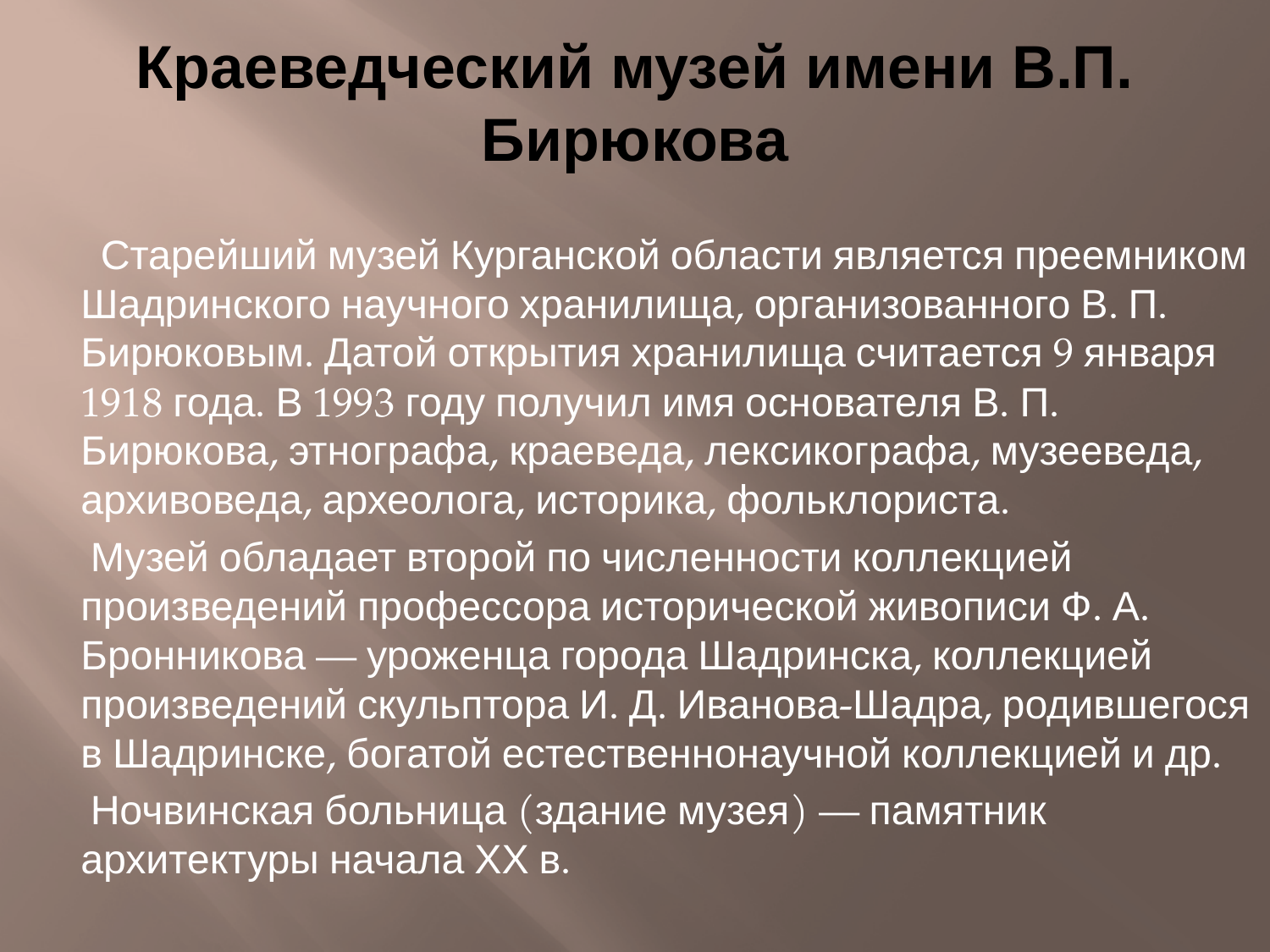

# Краеведческий музей имени В.П. Бирюкова
       Старейший музей Курганской области является преемником Шадринского научного хранилища, организованного В. П. Бирюковым. Датой открытия хранилища считается 9 января 1918 года. В 1993 году получил имя основателя В. П. Бирюкова, этнографа, краеведа, лексикографа, музееведа, архивоведа, археолога, историка, фольклориста.
      Музей обладает второй по численности коллекцией произведений профессора исторической живописи Ф. А. Бронникова — уроженца города Шадринска, коллекцией произведений скульптора И. Д. Иванова-Шадра, родившегося в Шадринске, богатой естественнонаучной коллекцией и др.
      Ночвинская больница (здание музея) — памятник архитектуры начала ХХ в.